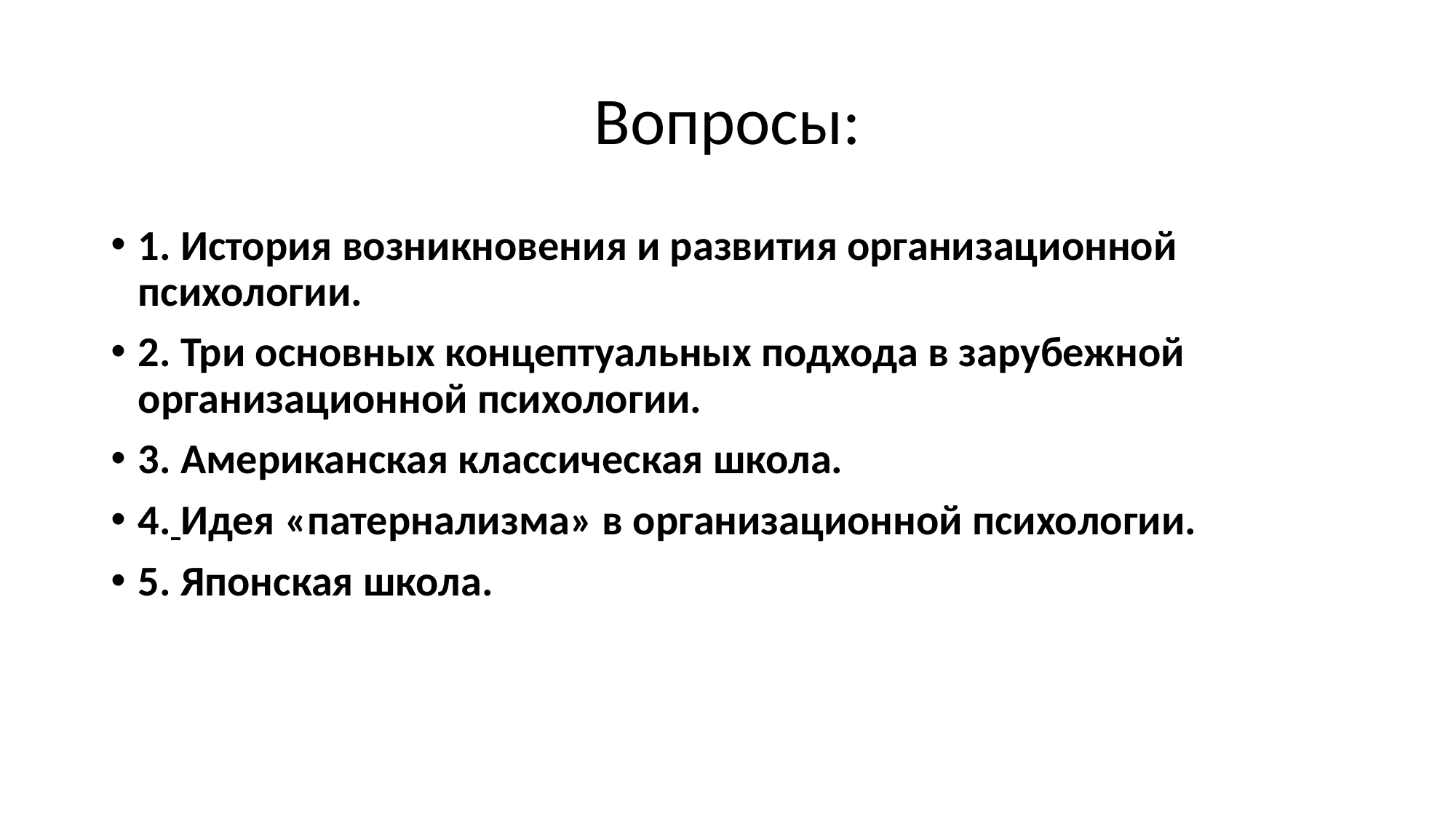

# Вопросы:
1. История возникновения и развития организационной психологии.
2. Три основных концептуальных подхода в зару­бежной организационной психологии.
3. Американская классическая школа.
4. Идея «патернализма» в организационной психологии.
5. Японская школа.